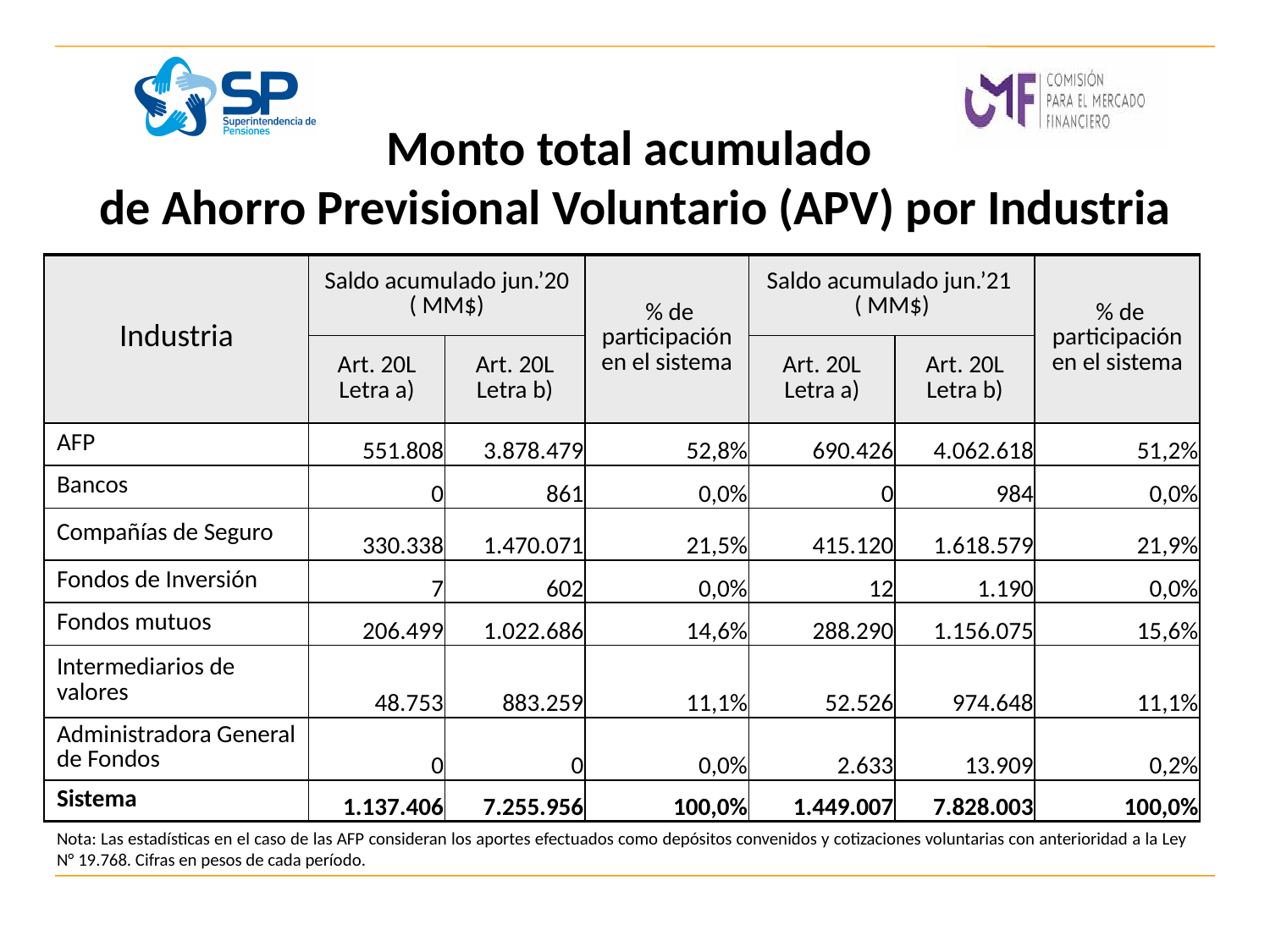

# Monto total acumulado de Ahorro Previsional Voluntario (APV) por Industria
| Industria | Saldo acumulado jun.’20 ( MM$) |  | % de participación en el sistema | Saldo acumulado jun.’21 ( MM$) |  | % de participación en el sistema |
| --- | --- | --- | --- | --- | --- | --- |
|  | Art. 20L Letra a) | Art. 20L Letra b) |  | Art. 20L Letra a) | Art. 20L Letra b) |  |
| AFP | 551.808 | 3.878.479 | 52,8% | 690.426 | 4.062.618 | 51,2% |
| Bancos | 0 | 861 | 0,0% | 0 | 984 | 0,0% |
| Compañías de Seguro | 330.338 | 1.470.071 | 21,5% | 415.120 | 1.618.579 | 21,9% |
| Fondos de Inversión | 7 | 602 | 0,0% | 12 | 1.190 | 0,0% |
| Fondos mutuos | 206.499 | 1.022.686 | 14,6% | 288.290 | 1.156.075 | 15,6% |
| Intermediarios de valores | 48.753 | 883.259 | 11,1% | 52.526 | 974.648 | 11,1% |
| Administradora General de Fondos | 0 | 0 | 0,0% | 2.633 | 13.909 | 0,2% |
| Sistema | 1.137.406 | 7.255.956 | 100,0% | 1.449.007 | 7.828.003 | 100,0% |
Nota: Las estadísticas en el caso de las AFP consideran los aportes efectuados como depósitos convenidos y cotizaciones voluntarias con anterioridad a la Ley N° 19.768. Cifras en pesos de cada período.